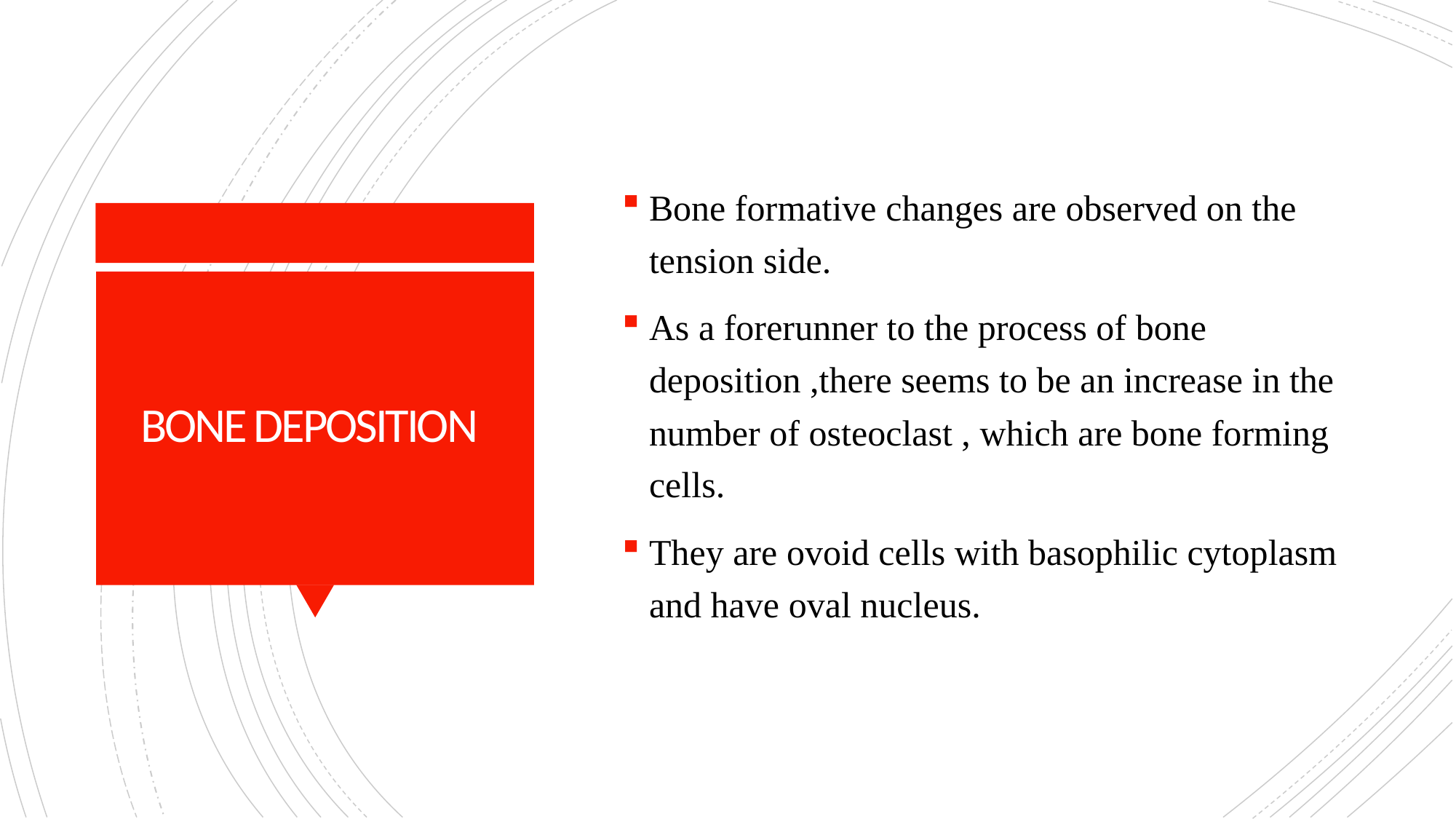

Bone formative changes are observed on the tension side.
As a forerunner to the process of bone deposition ,there seems to be an increase in the number of osteoclast , which are bone forming cells.
They are ovoid cells with basophilic cytoplasm and have oval nucleus.
# BONE DEPOSITION